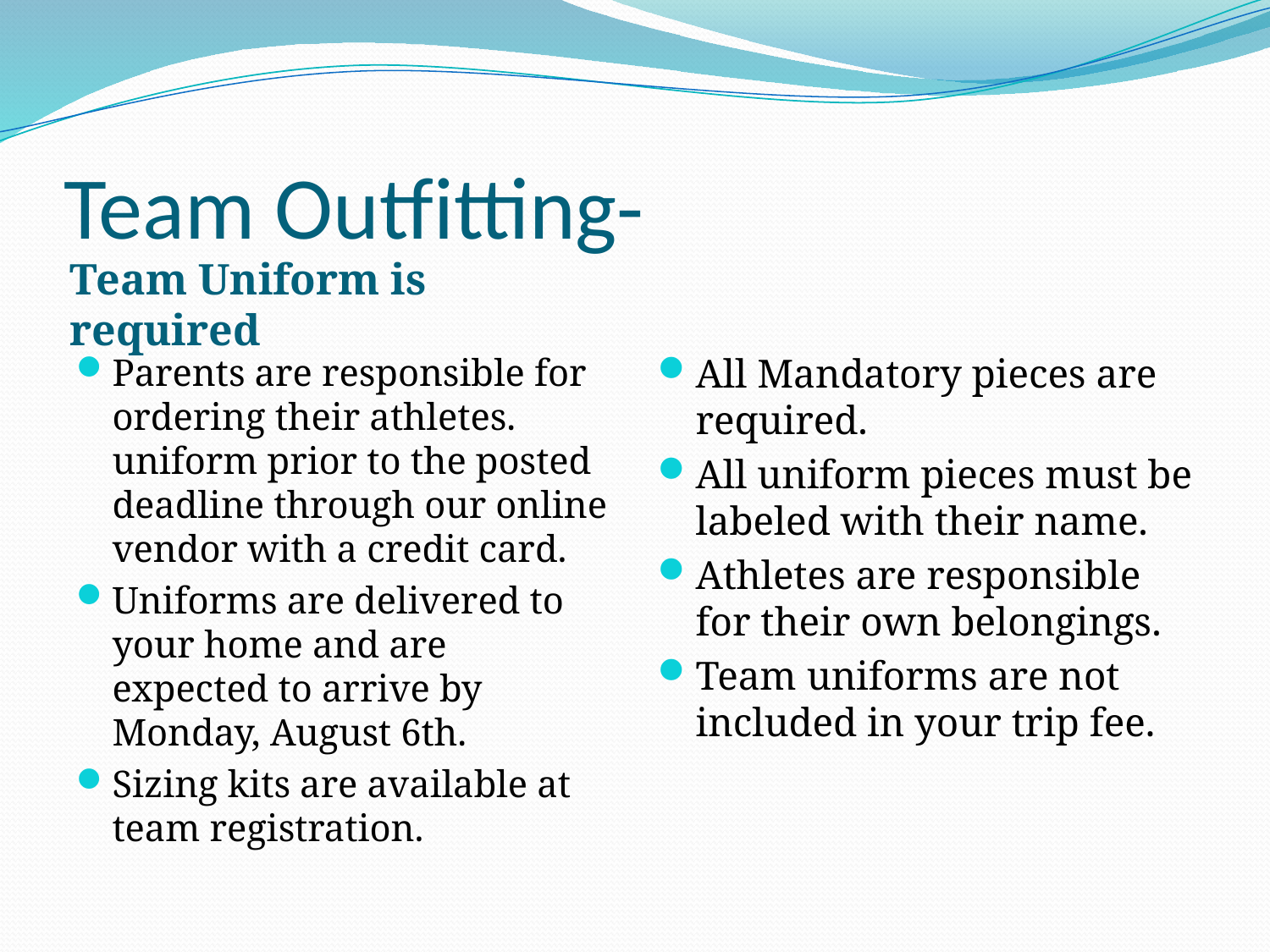

# Team Outfitting-
Team Uniform is required

Parents are responsible for ordering their athletes. uniform prior to the posted deadline through our online vendor with a credit card.
Uniforms are delivered to your home and are expected to arrive by Monday, August 6th.
Sizing kits are available at team registration.
All Mandatory pieces are required.
All uniform pieces must be labeled with their name.
Athletes are responsible for their own belongings.
Team uniforms are not included in your trip fee.